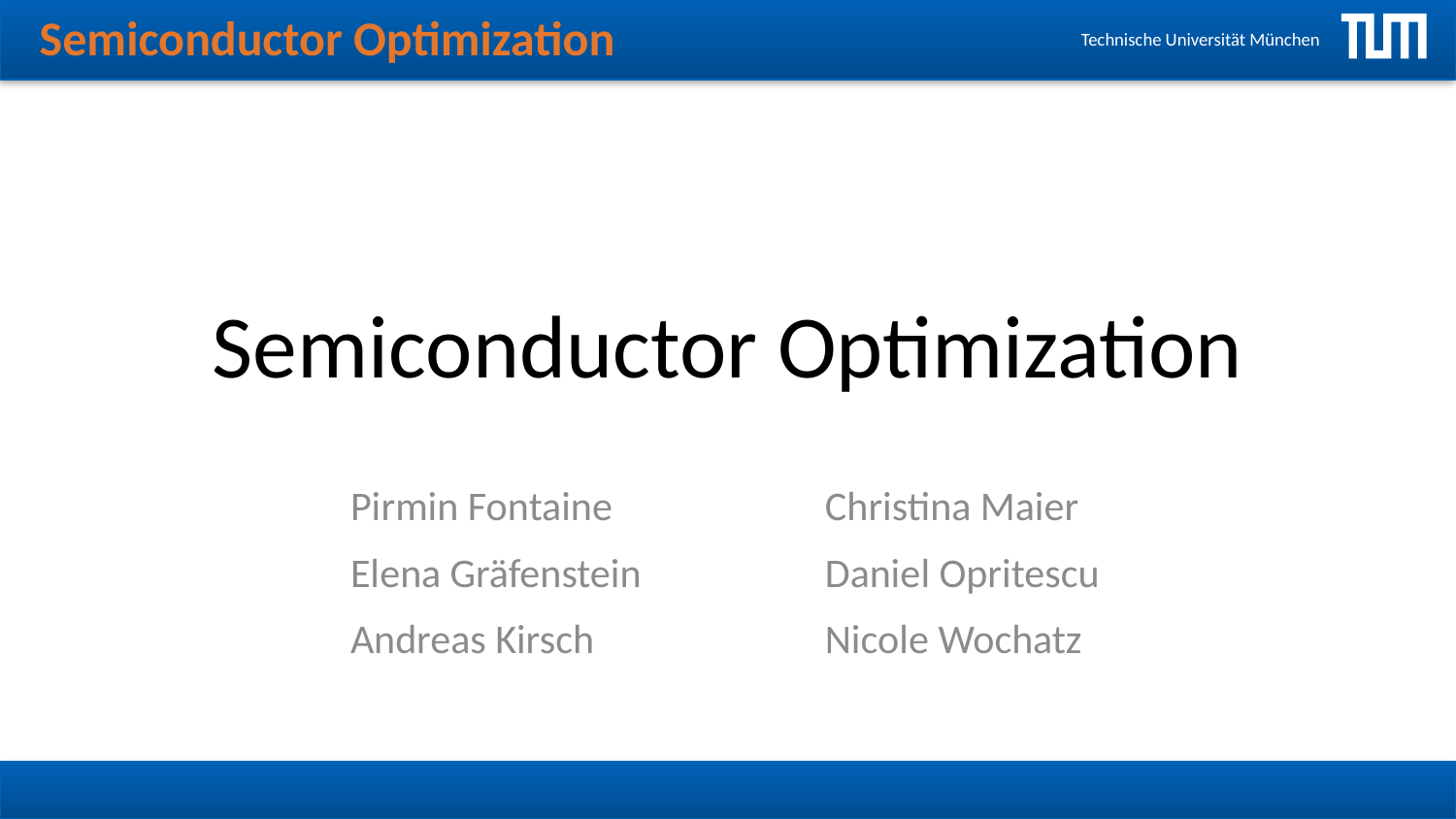

# Semiconductor Optimization
Pirmin Fontaine
Elena Gräfenstein
Andreas Kirsch
Christina Maier
Daniel Opritescu
Nicole Wochatz